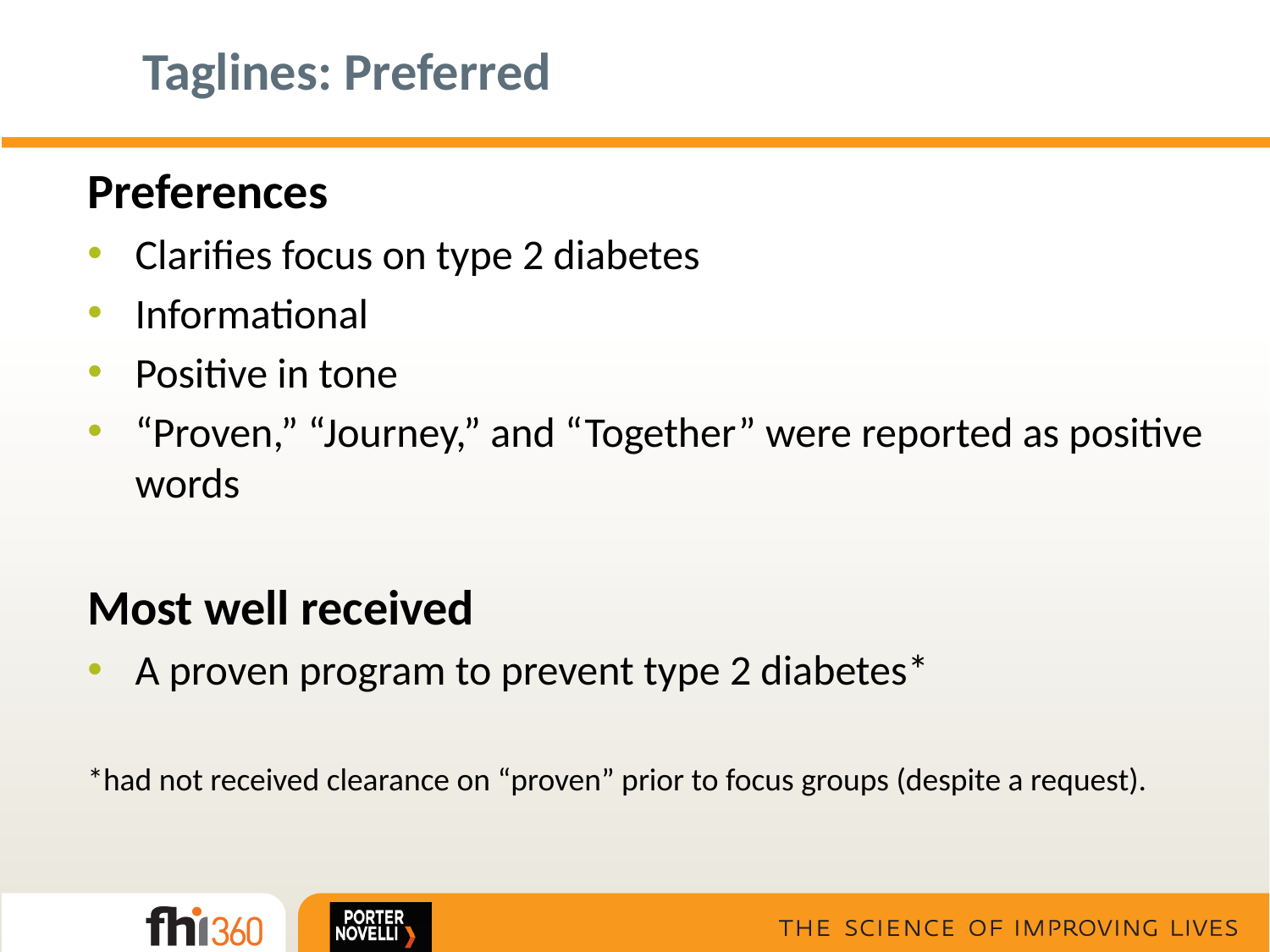

# Taglines: Preferred
Preferences
Clarifies focus on type 2 diabetes
Informational
Positive in tone
“Proven,” “Journey,” and “Together” were reported as positive words

Most well received
A proven program to prevent type 2 diabetes*

*had not received clearance on “proven” prior to focus groups (despite a request).